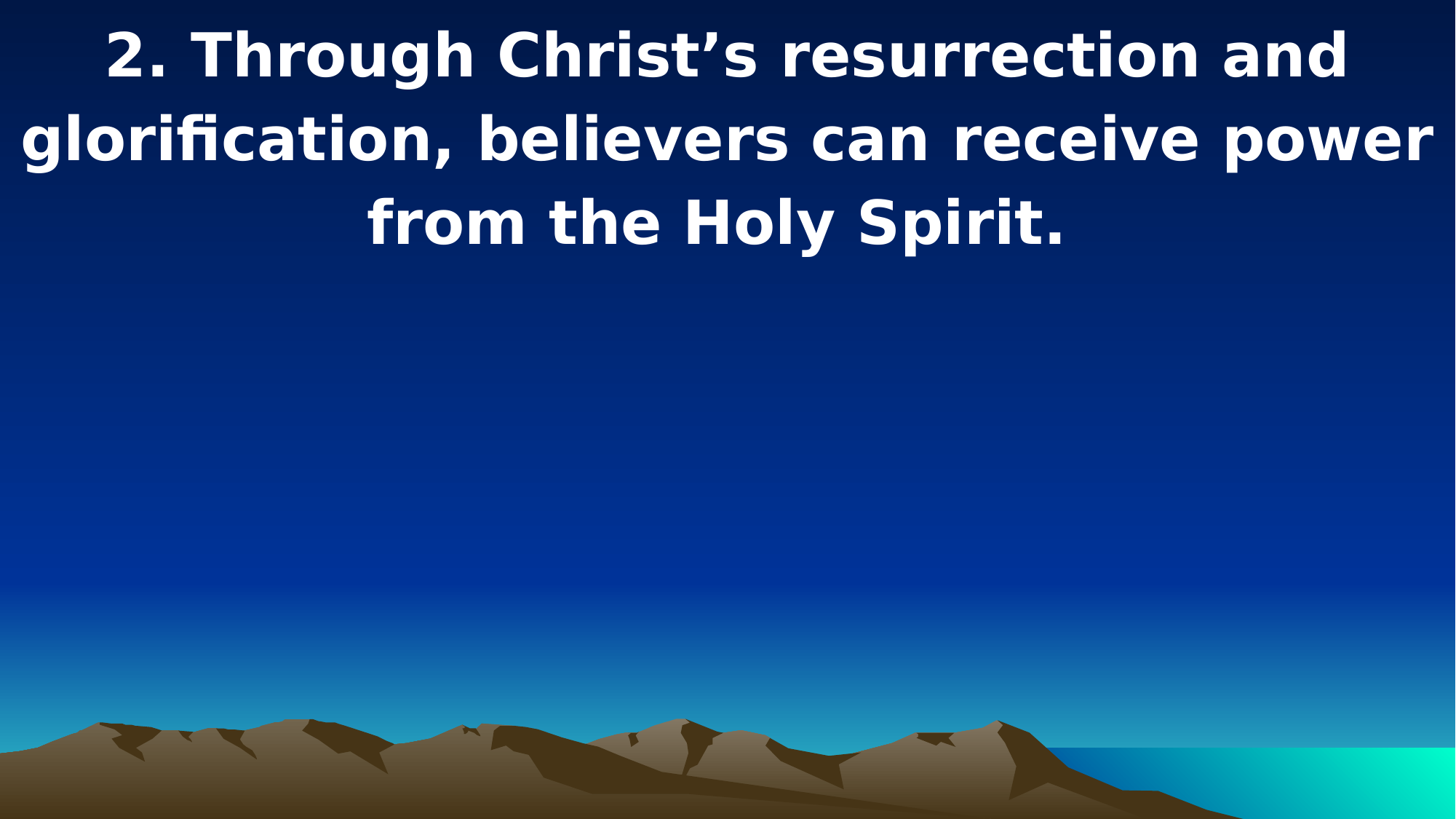

2. Through Christ’s resurrection and glorification, believers can receive power from the Holy Spirit.